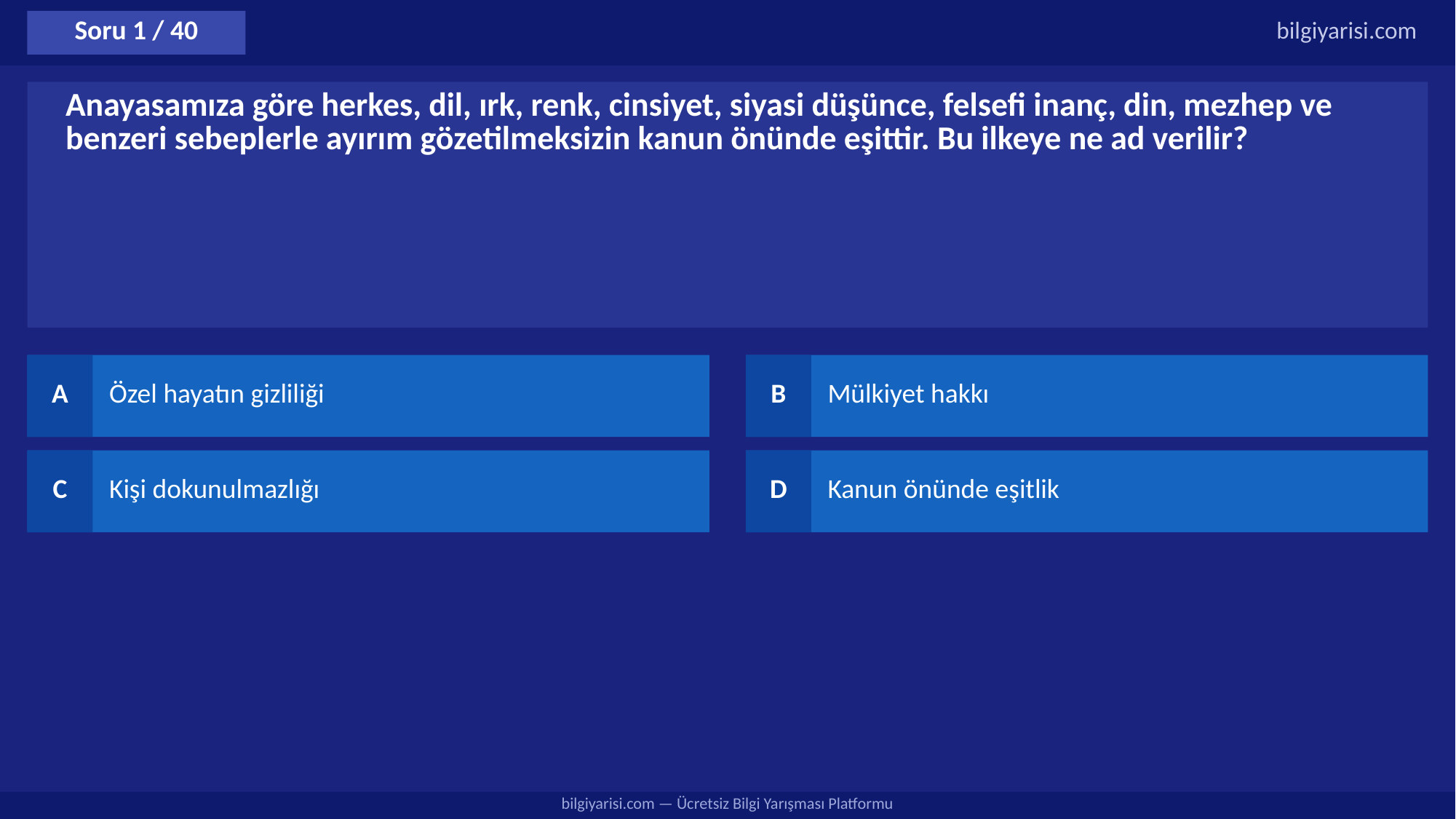

Soru 1 / 40
bilgiyarisi.com

Anayasamıza göre herkes, dil, ırk, renk, cinsiyet, siyasi düşünce, felsefi inanç, din, mezhep ve benzeri sebeplerle ayırım gözetilmeksizin kanun önünde eşittir. Bu ilkeye ne ad verilir?

A
Özel hayatın gizliliği

B
Mülkiyet hakkı

C
Kişi dokunulmazlığı

D
Kanun önünde eşitlik
bilgiyarisi.com — Ücretsiz Bilgi Yarışması Platformu